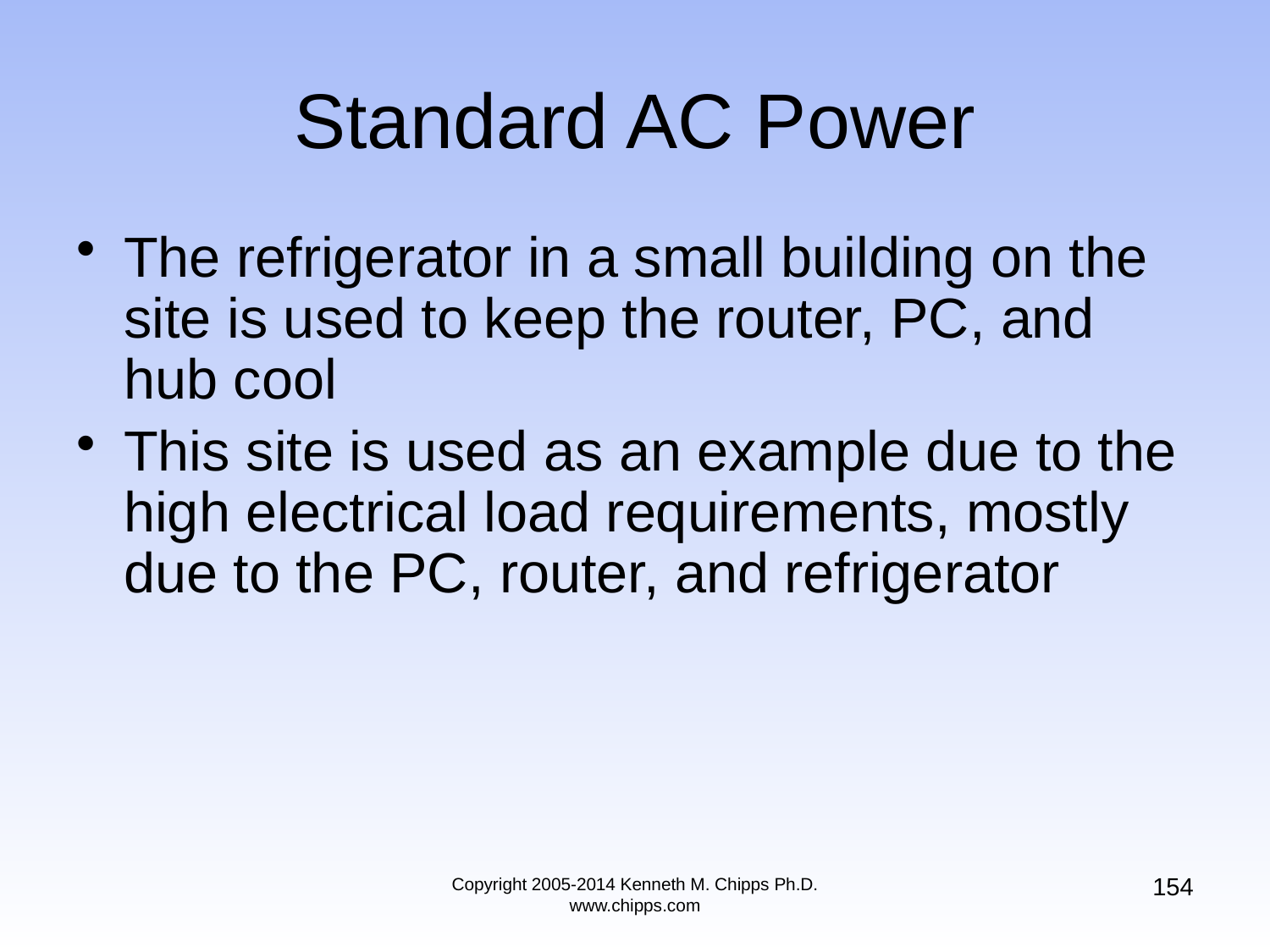

# Standard AC Power
The refrigerator in a small building on the site is used to keep the router, PC, and hub cool
This site is used as an example due to the high electrical load requirements, mostly due to the PC, router, and refrigerator
154
Copyright 2005-2014 Kenneth M. Chipps Ph.D. www.chipps.com